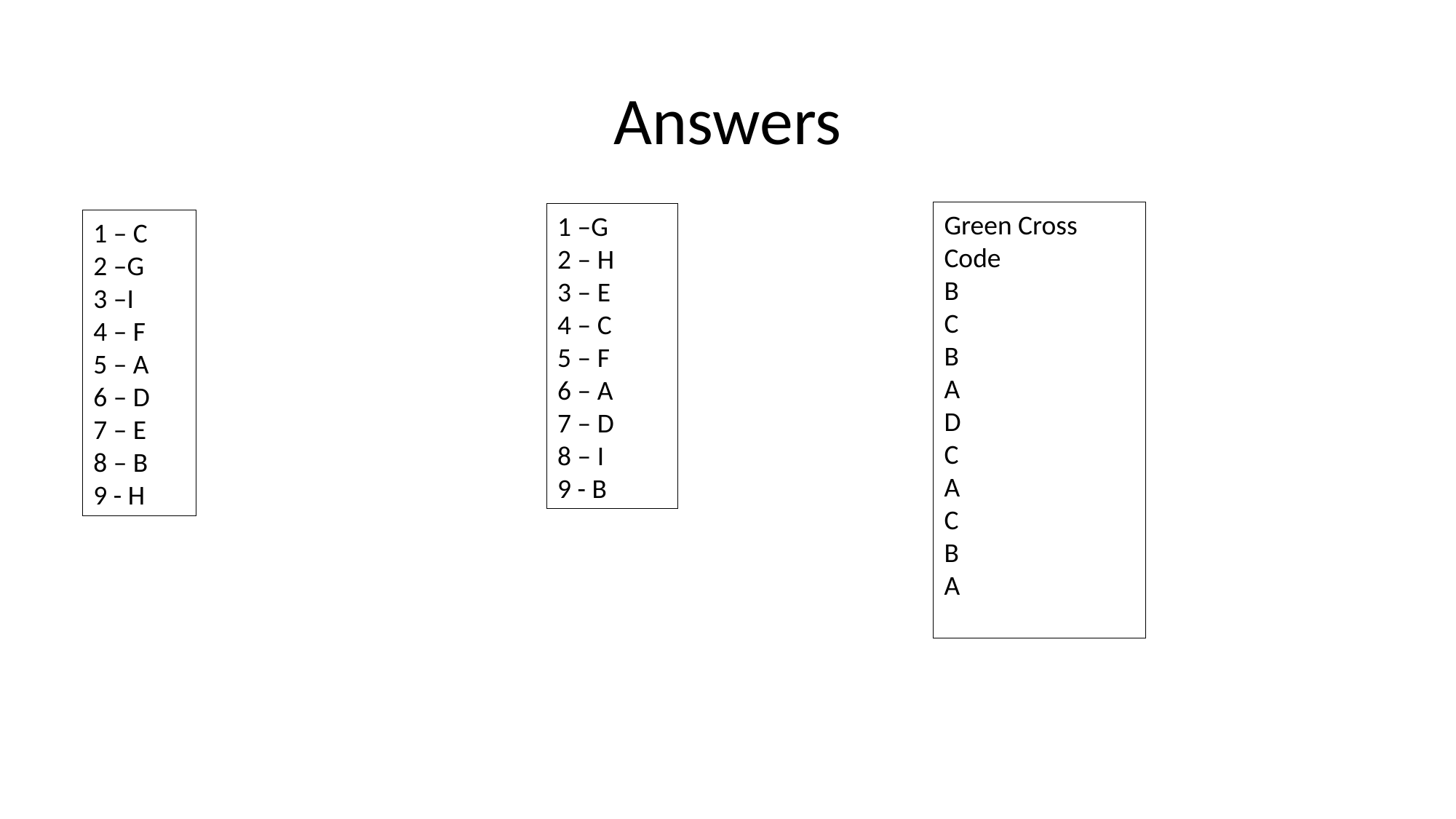

# Answers
Green Cross Code
B
C
B
A
D
C
A
C
B
A

1 –G
2 – H
3 – E
4 – C
5 – F
6 – A
7 – D
8 – I
9 - B
1 – C
2 –G
3 –I
4 – F
5 – A
6 – D
7 – E
8 – B
9 - H